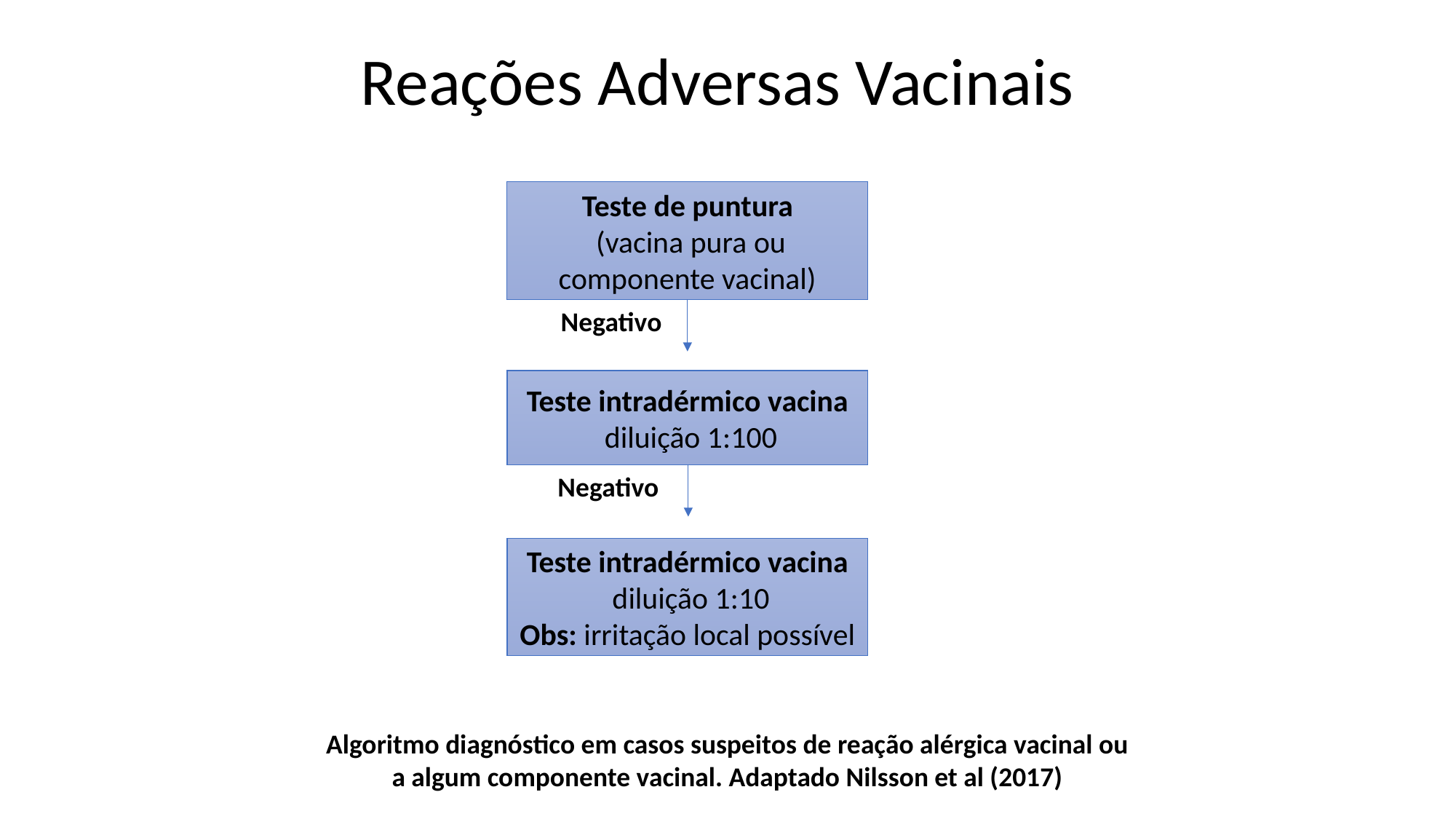

Reações Adversas Vacinais
Teste de puntura
 (vacina pura ou componente vacinal)
Negativo
Teste intradérmico vacina
 diluição 1:100
Negativo
Teste intradérmico vacina
 diluição 1:10
Obs: irritação local possível
Algoritmo diagnóstico em casos suspeitos de reação alérgica vacinal ou a algum componente vacinal. Adaptado Nilsson et al (2017)